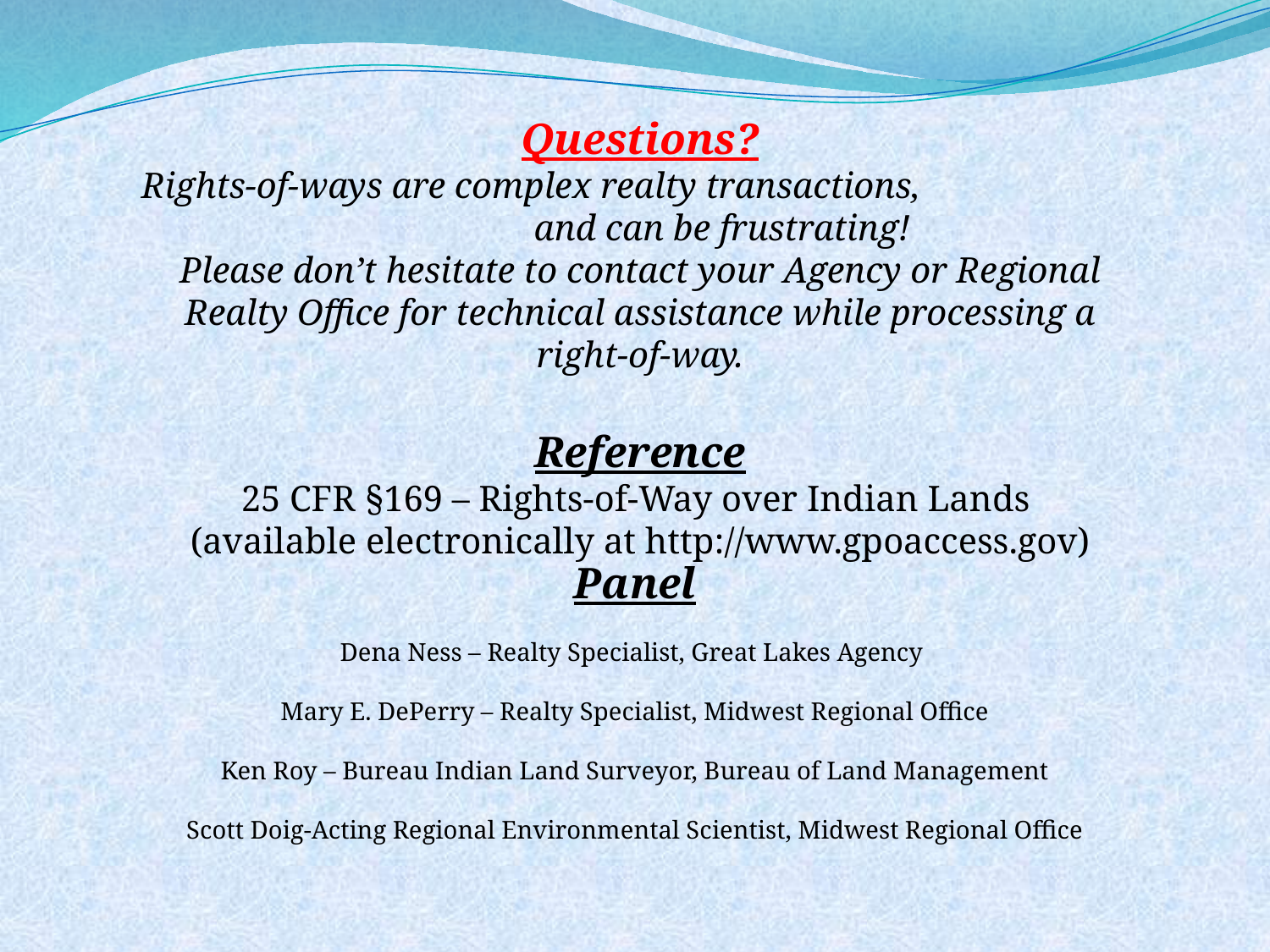

Questions?
Rights-of-ways are complex realty transactions,                                           and can be frustrating!
Please don’t hesitate to contact your Agency or Regional Realty Office for technical assistance while processing a right-of-way.

Reference
25 CFR §169 – Rights-of-Way over Indian Lands
(available electronically at http://www.gpoaccess.gov)

Panel

Dena Ness – Realty Specialist, Great Lakes Agency

Mary E. DePerry – Realty Specialist, Midwest Regional Office

Ken Roy – Bureau Indian Land Surveyor, Bureau of Land Management

Scott Doig-Acting Regional Environmental Scientist, Midwest Regional Office